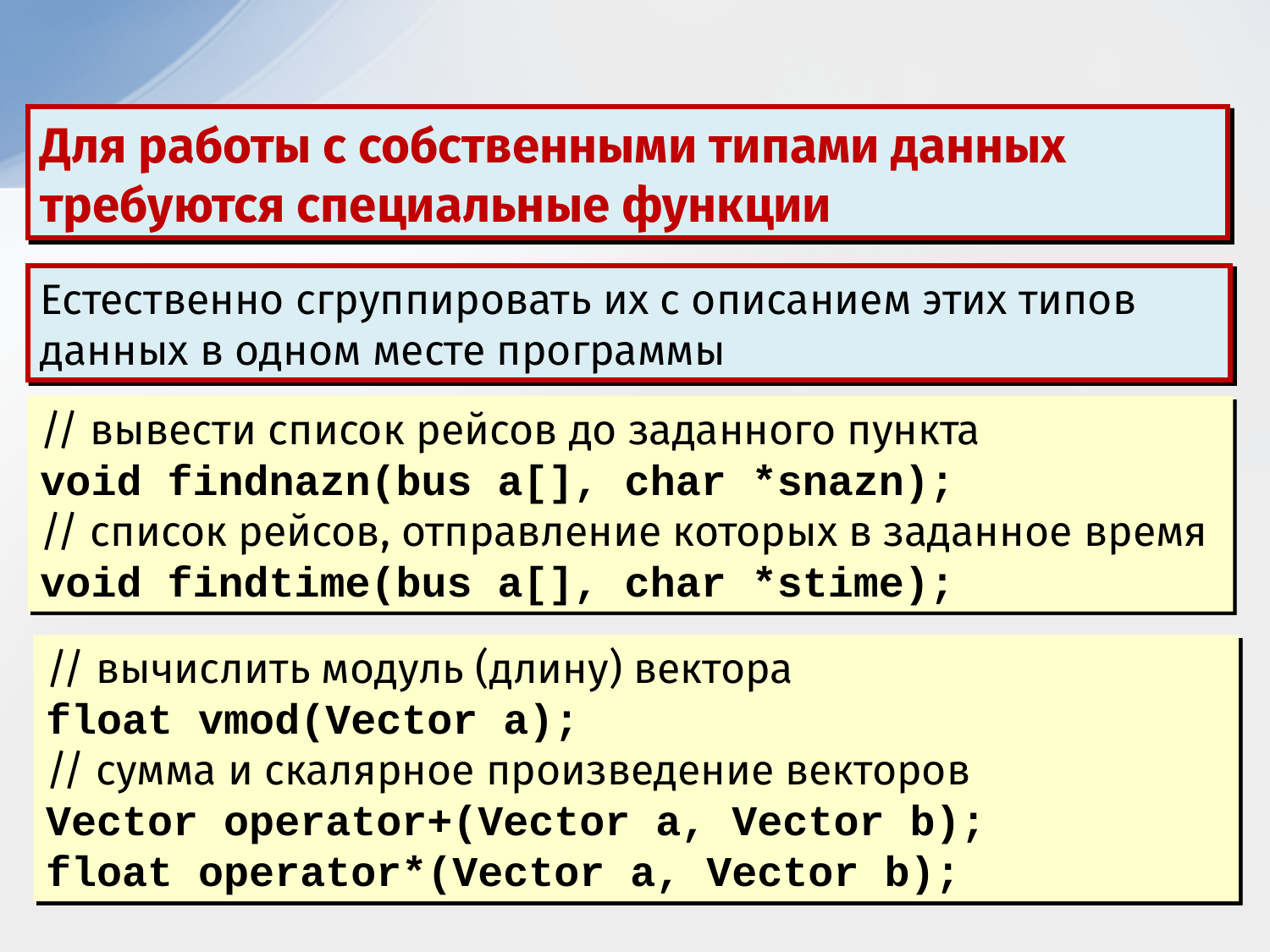

Для работы с собственными типами данных требуются специальные функции
Естественно сгруппировать их с описанием этих типов данных в одном месте программы
// вывести список рейсов до заданного пункта
void findnazn(bus a[], char *snazn);
// список рейсов, отправление которых в заданное время
void findtime(bus a[], char *stime);
// вычислить модуль (длину) вектора
float vmod(Vector a);
// сумма и скалярное произведение векторов
Vector operator+(Vector a, Vector b);
float operator*(Vector a, Vector b);